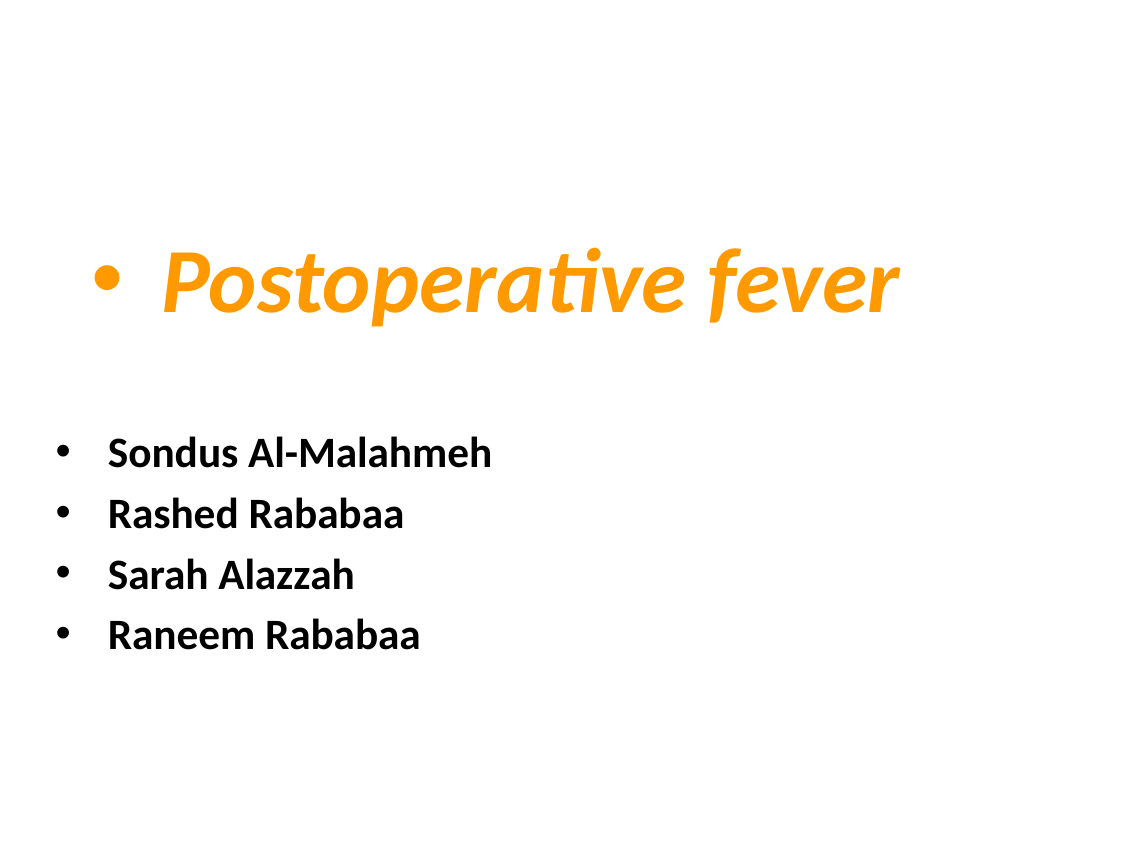

# Postoperative fever
Sondus Al-Malahmeh
Rashed Rababaa
Sarah Alazzah
Raneem Rababaa